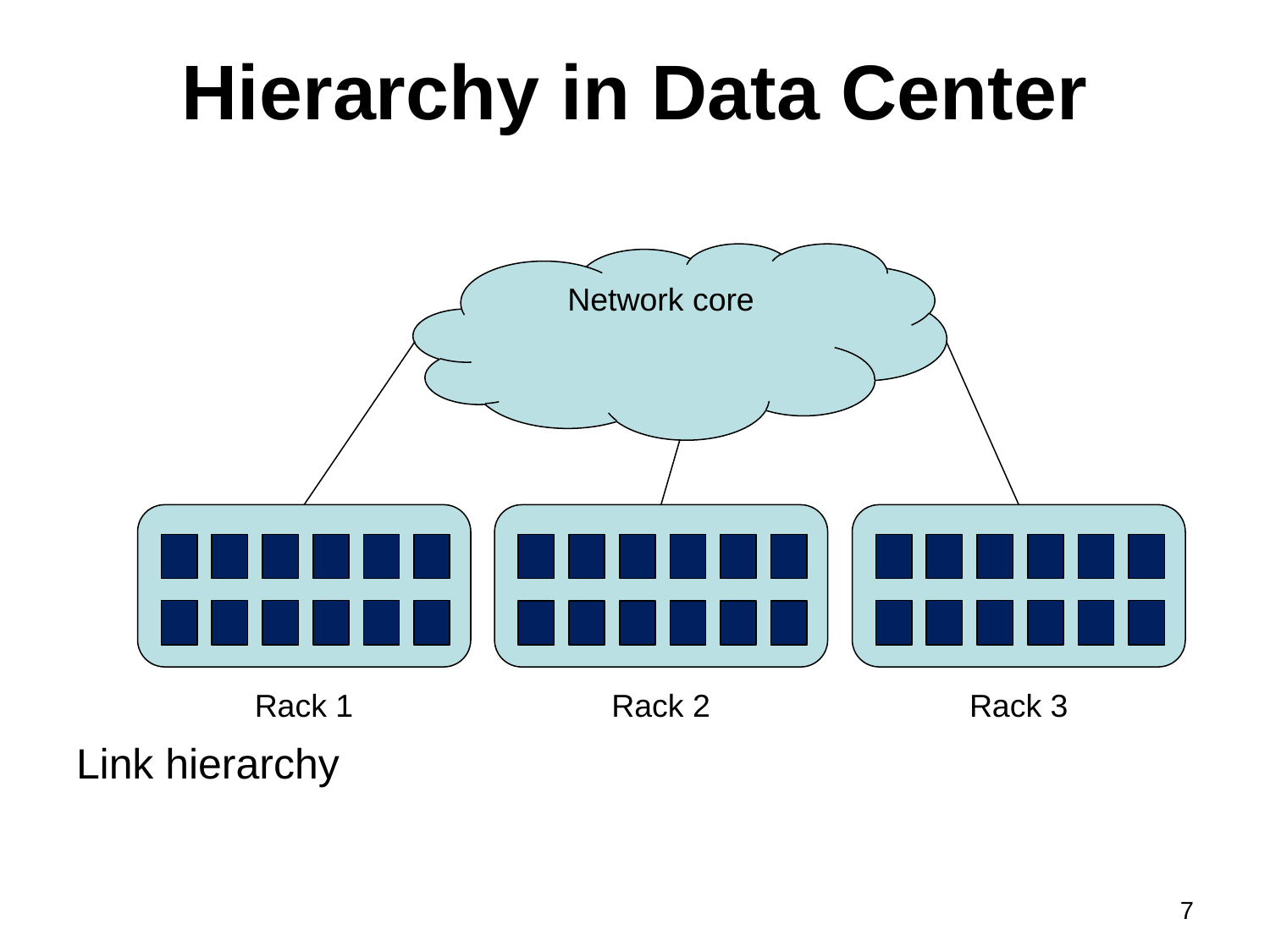

# Hierarchy in Data Center
Network core

Rack 1
Rack 2
Rack 3
Link hierarchy
7